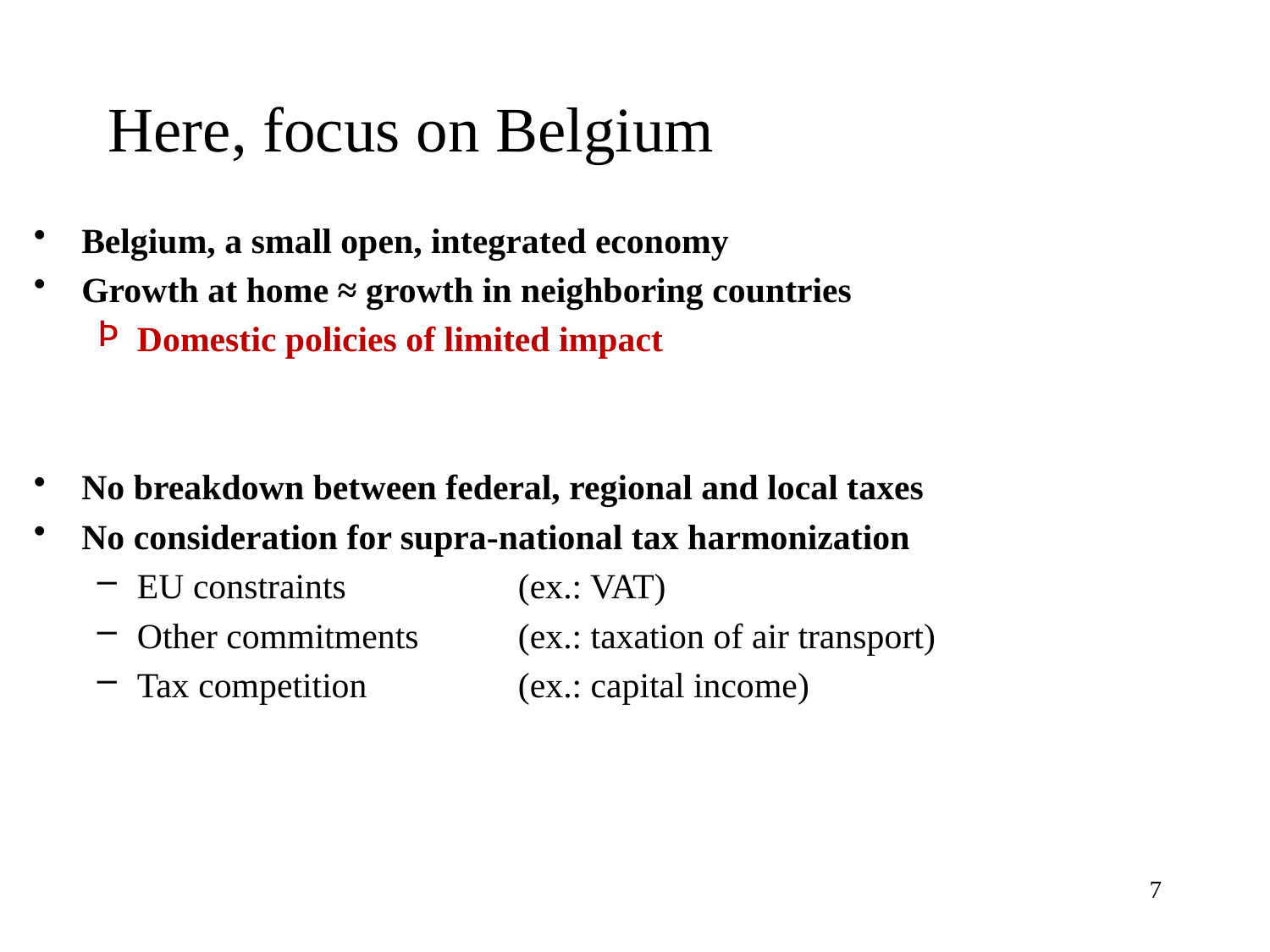

# Here, focus on Belgium
Belgium, a small open, integrated economy
Growth at home ≈ growth in neighboring countries
Domestic policies of limited impact

No breakdown between federal, regional and local taxes
No consideration for supra-national tax harmonization
EU constraints 		(ex.: VAT)
Other commitments 	(ex.: taxation of air transport)
Tax competition		(ex.: capital income)

7